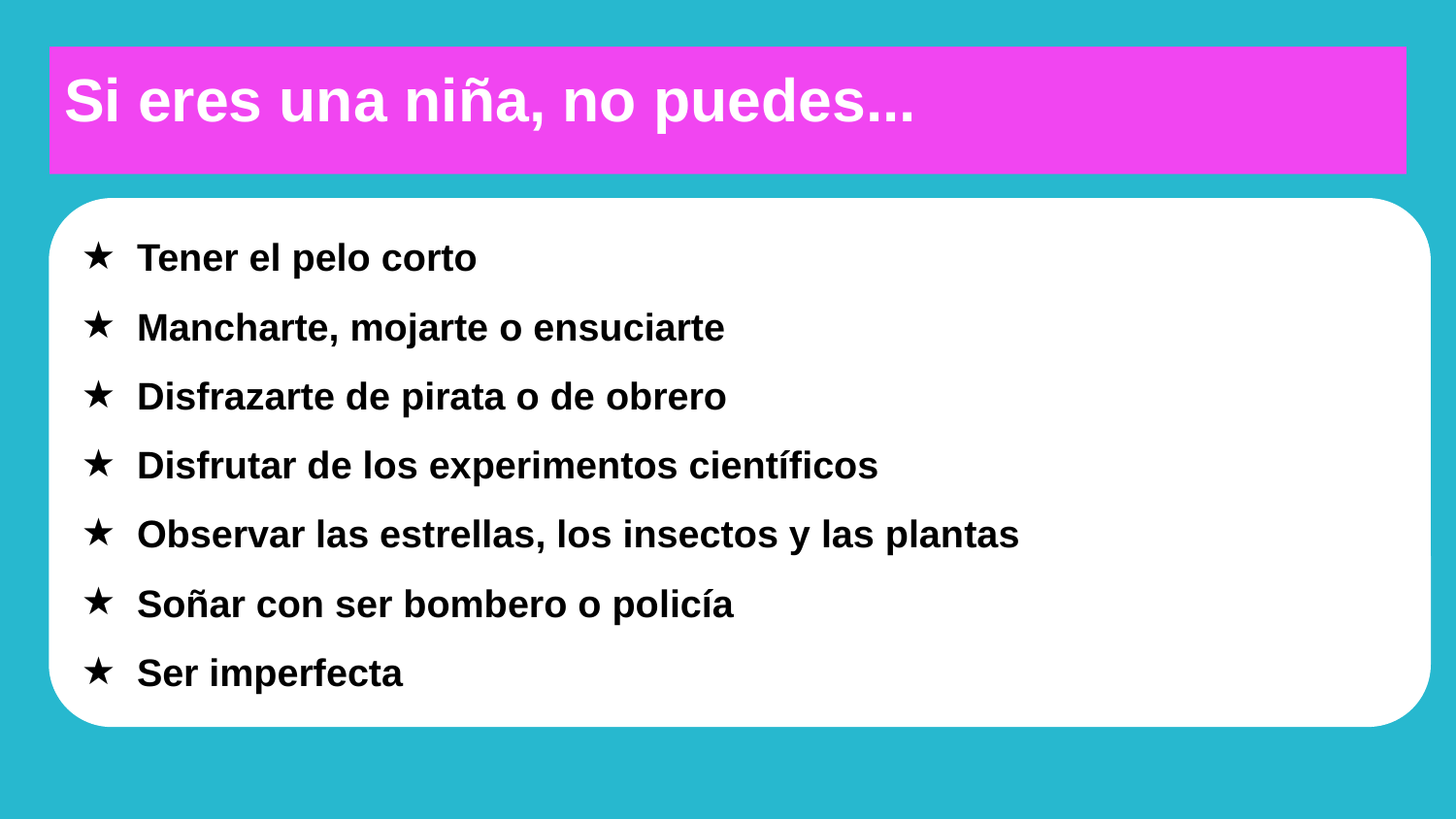

# Si eres una niña, no puedes...
Tener el pelo corto
Mancharte, mojarte o ensuciarte
Disfrazarte de pirata o de obrero
Disfrutar de los experimentos científicos
Observar las estrellas, los insectos y las plantas
Soñar con ser bombero o policía
Ser imperfecta